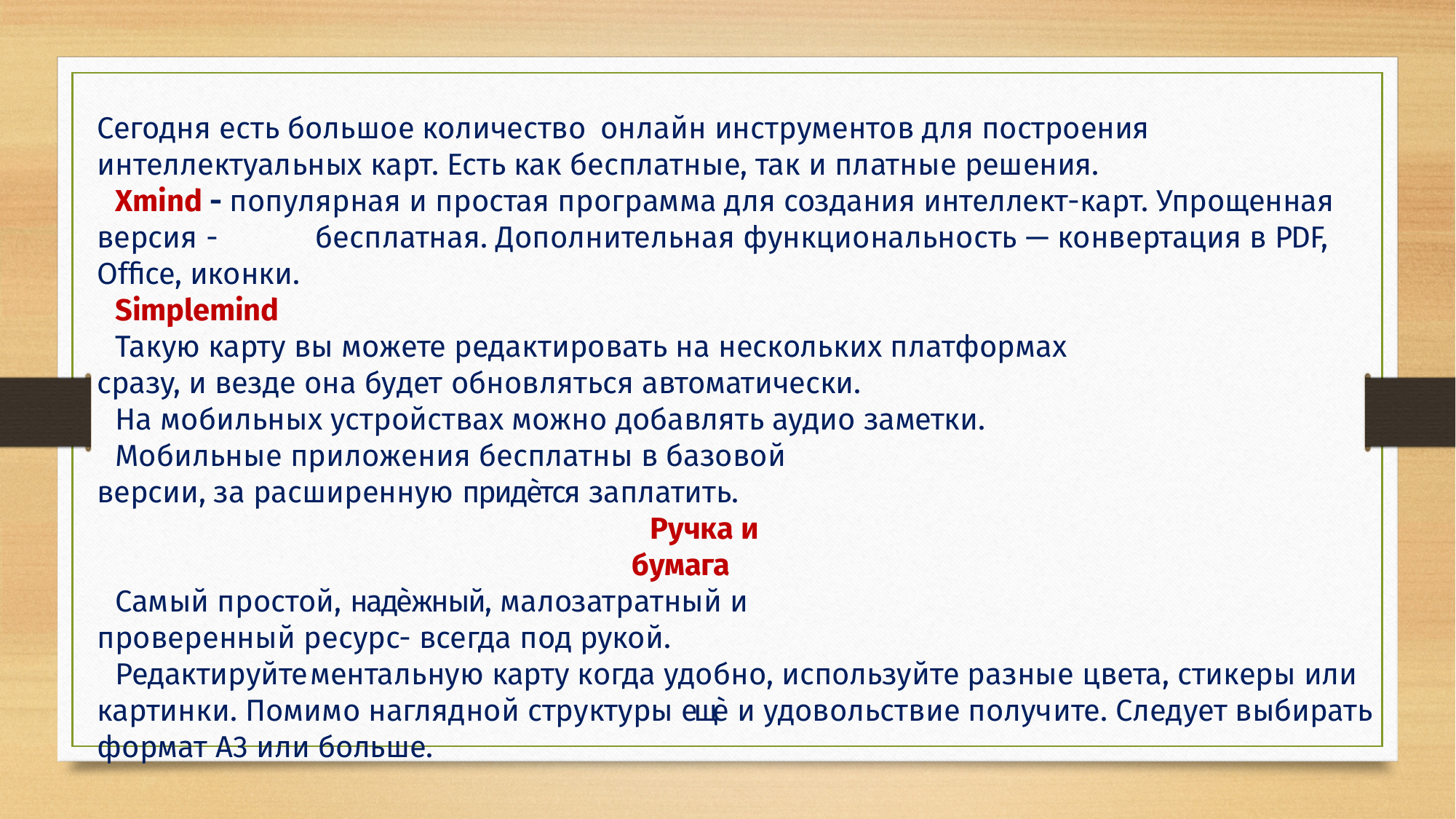

Сегодня есть большое количество	онлайн инструментов для построения
интеллектуальных карт. Есть как бесплатные, так и платные решения.
Xmind - популярная и простая программа для создания интеллект-карт. Упрощенная версия	-	бесплатная. Дополнительная функциональность — конвертация в PDF, Office, иконки.
Simplemind
Такую карту вы можете редактировать на нескольких платформах сразу, и везде она будет обновляться автоматически.
На мобильных устройствах можно добавлять аудио заметки.
Мобильные приложения бесплатны в базовой версии, за расширенную придѐтся заплатить.
Ручка и бумага
Самый простой, надѐжный, малозатратный и проверенный ресурс- всегда под рукой.
Редактируйте	ментальную карту когда удобно, используйте разные цвета, стикеры или картинки. Помимо наглядной структуры ещѐ и удовольствие получите. Следует выбирать формат А3 или больше.